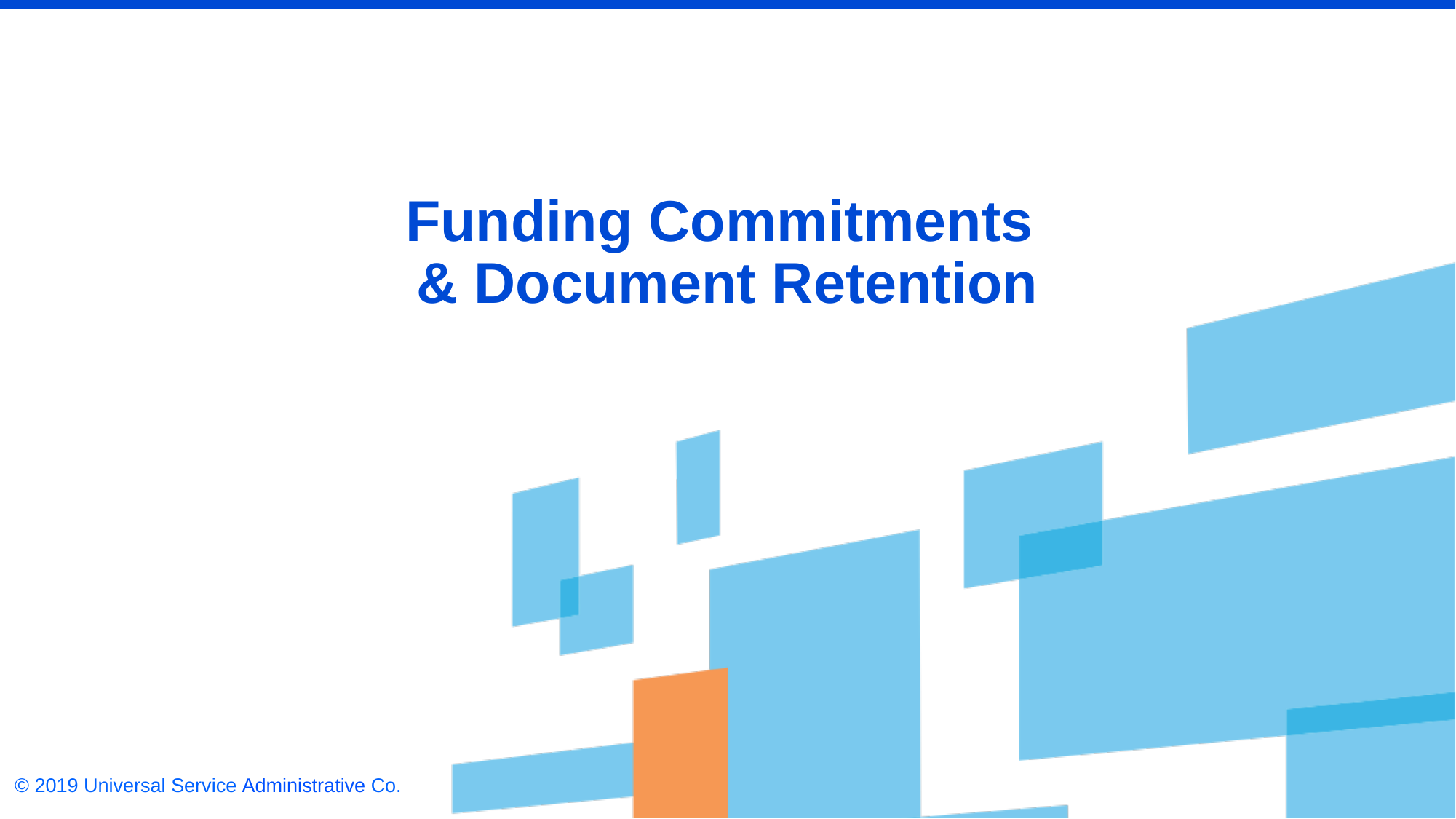

# Funding Commitments & Document Retention
© 2019 Universal Service Administrative Co.